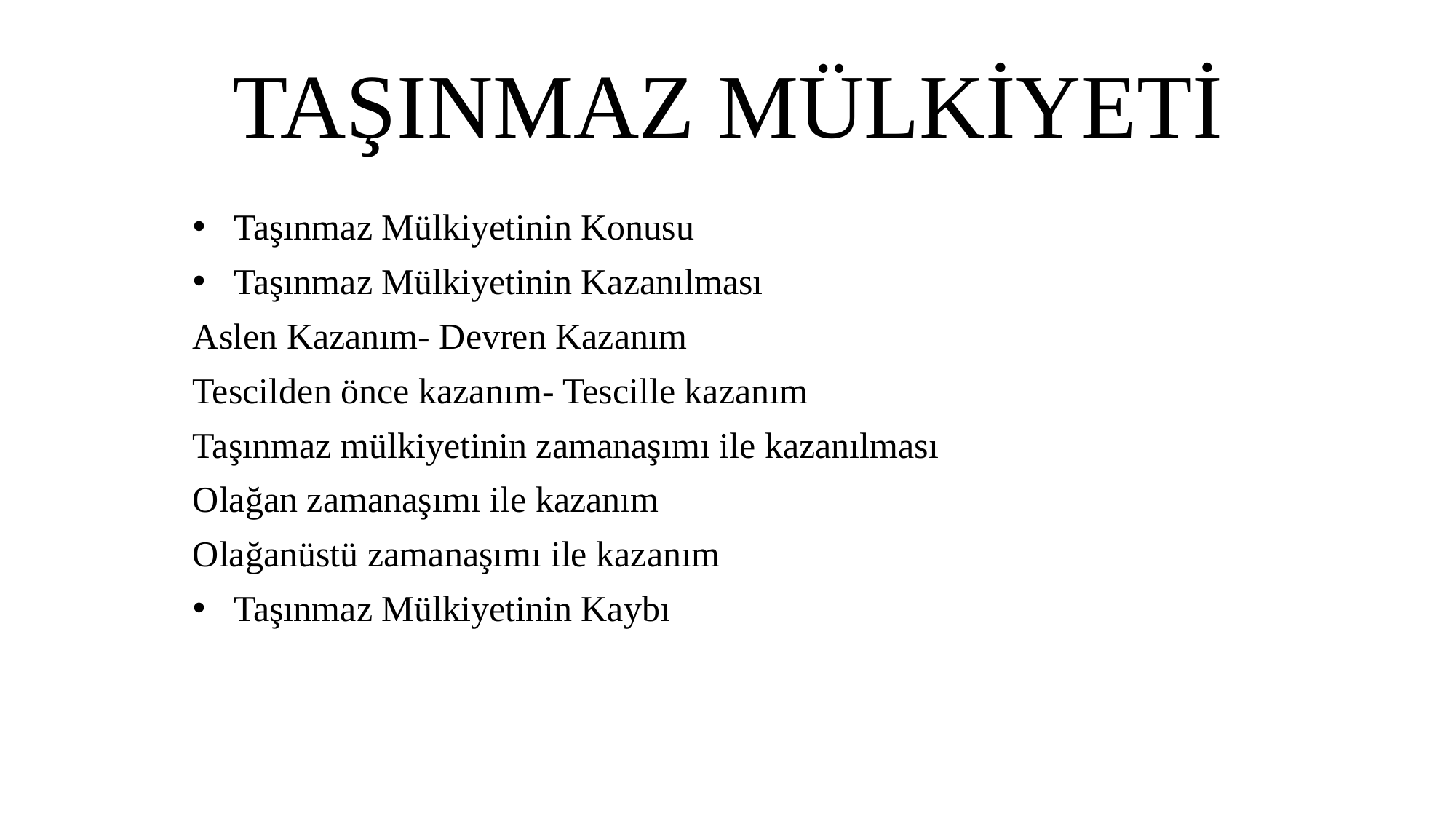

# TAŞINMAZ MÜLKİYETİ
Taşınmaz Mülkiyetinin Konusu
Taşınmaz Mülkiyetinin Kazanılması
Aslen Kazanım- Devren Kazanım
Tescilden önce kazanım- Tescille kazanım
Taşınmaz mülkiyetinin zamanaşımı ile kazanılması
Olağan zamanaşımı ile kazanım
Olağanüstü zamanaşımı ile kazanım
Taşınmaz Mülkiyetinin Kaybı